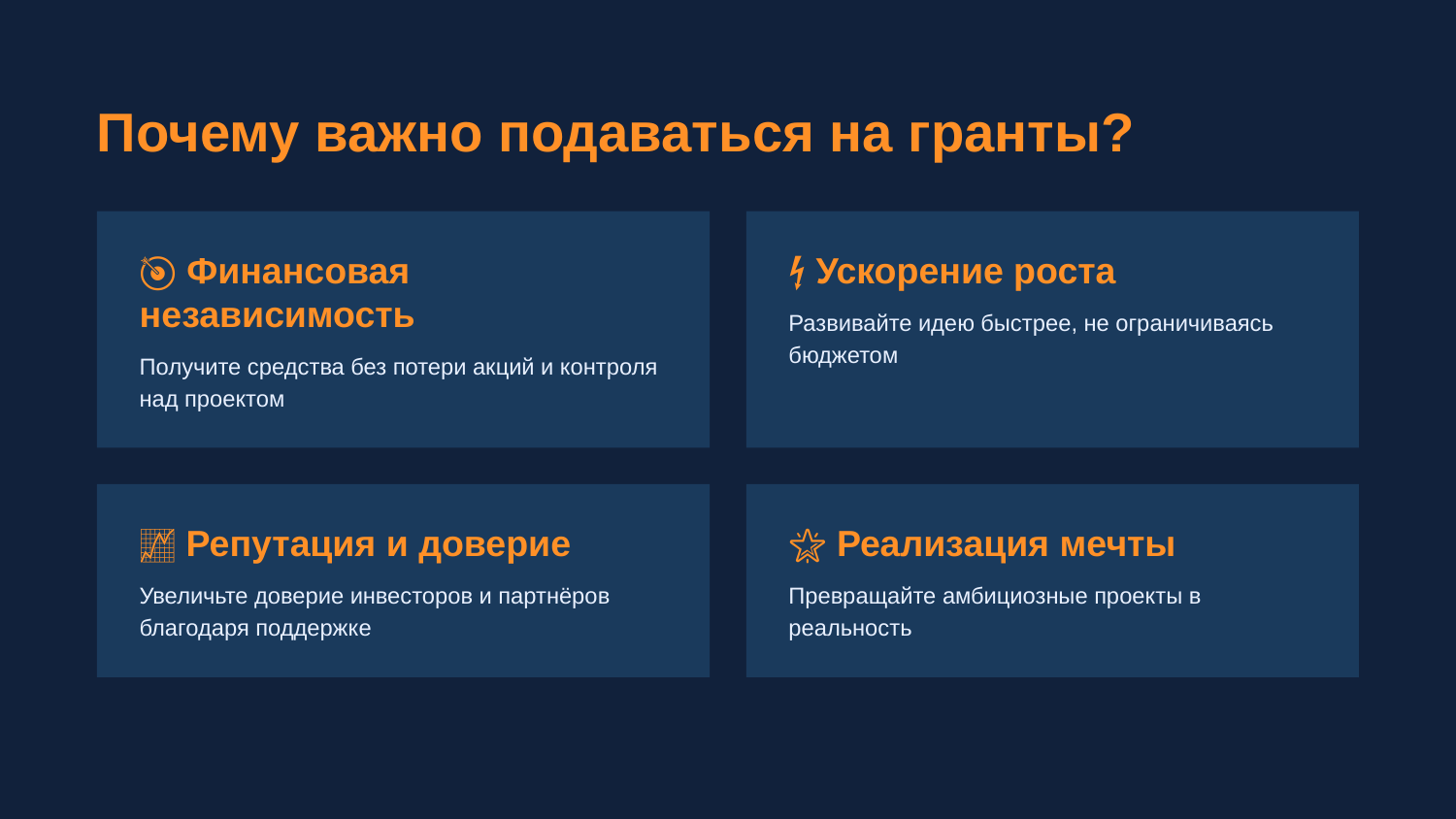

Почему важно подаваться на гранты?

🎯 Финансовая независимость
⚡ Ускорение роста
Развивайте идею быстрее, не ограничиваясь бюджетом
Получите средства без потери акций и контроля над проектом

📈 Репутация и доверие
🌟 Реализация мечты
Увеличьте доверие инвесторов и партнёров благодаря поддержке
Превращайте амбициозные проекты в реальность